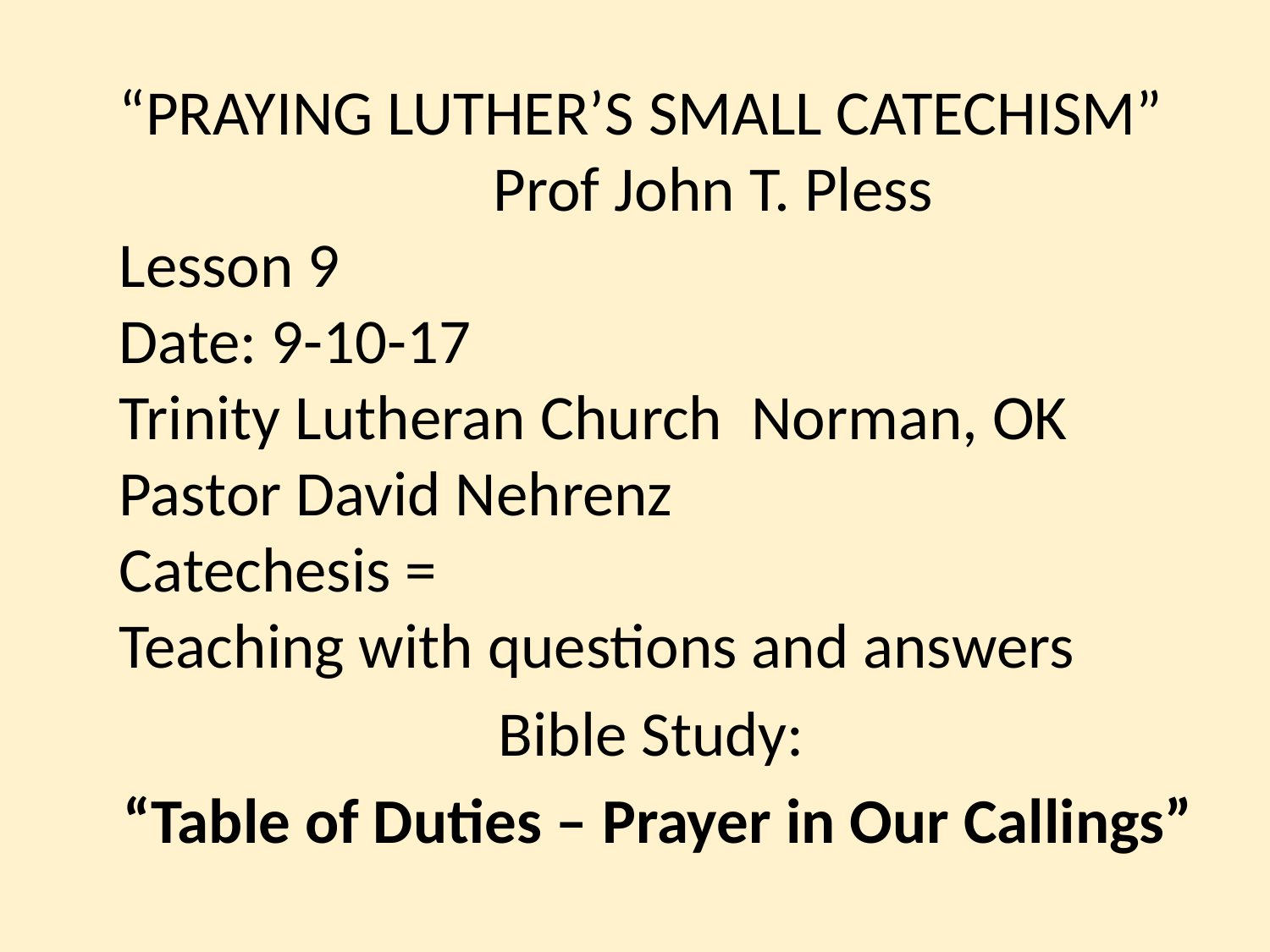

“PRAYING LUTHER’S SMALL CATECHISM”
                          Prof John T. Pless
Lesson 9
Date: 9-10-17
Trinity Lutheran Church  Norman, OK
Pastor David Nehrenz
Catechesis =
Teaching with questions and answers
Bible Study:
“Table of Duties – Prayer in Our Callings”